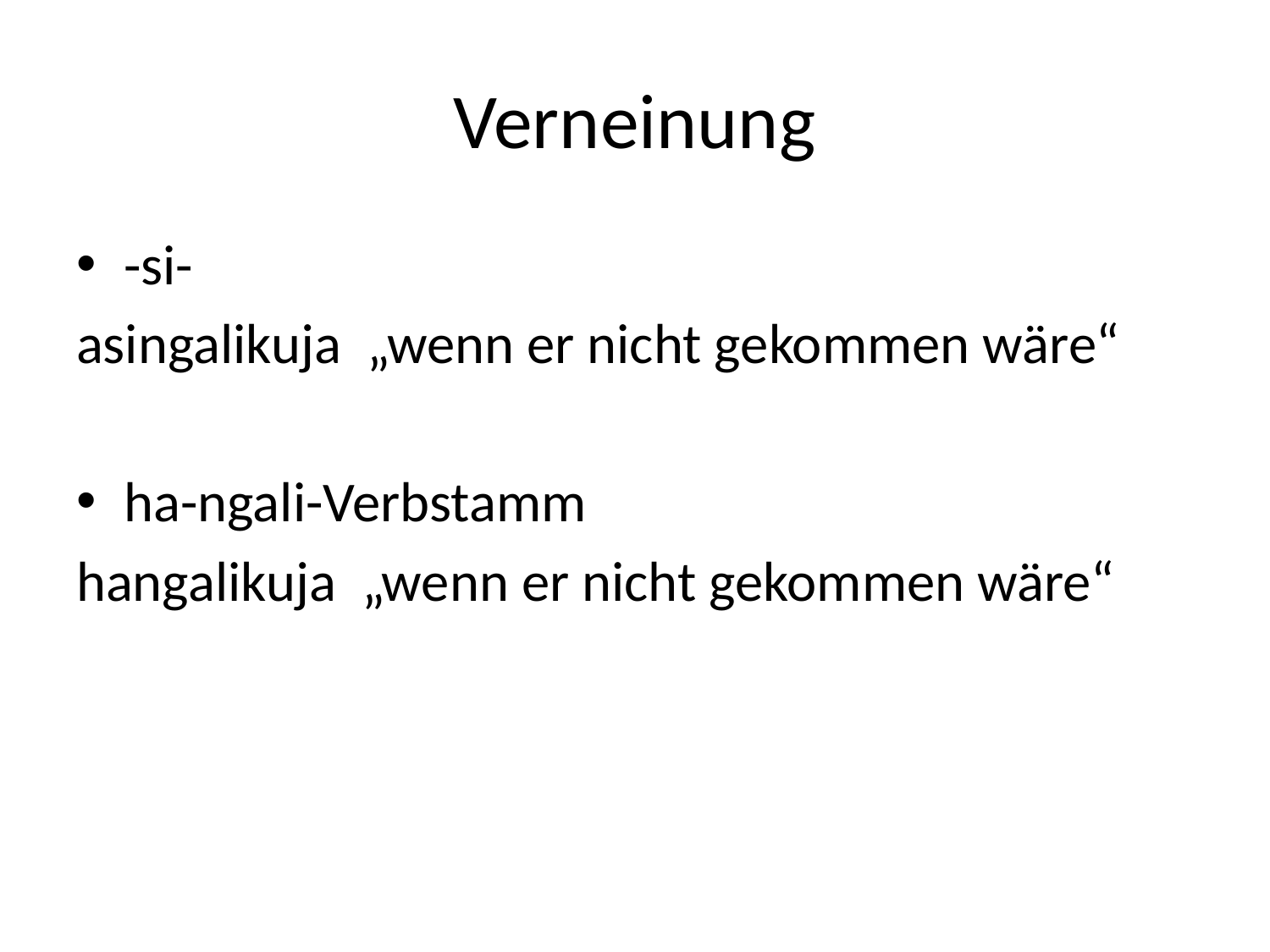

# Verneinung
-si-
asingalikuja  „wenn er nicht gekommen wäre“

ha-ngali-Verbstamm
hangalikuja  „wenn er nicht gekommen wäre“